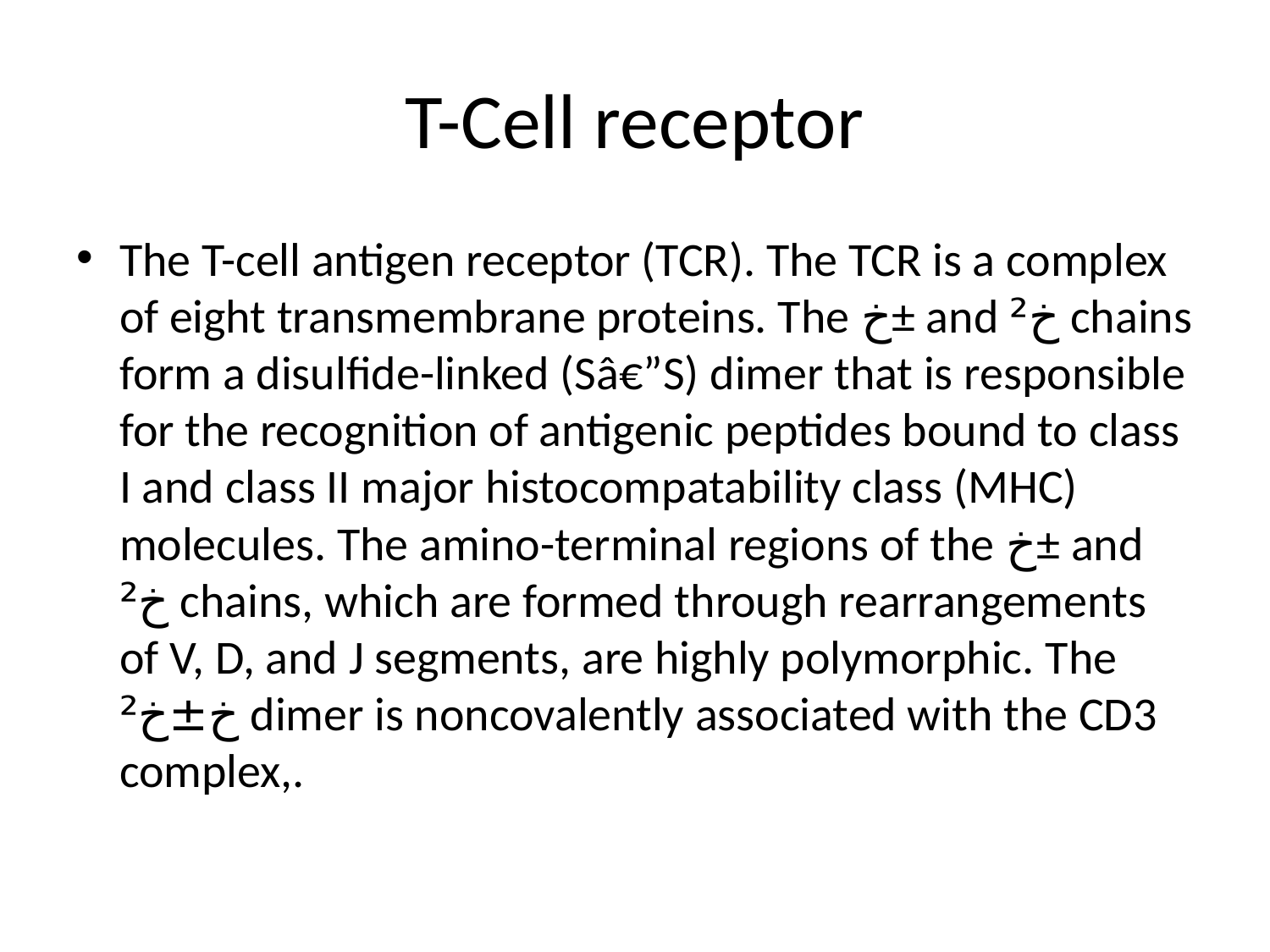

# T-Cell receptor
The T-cell antigen receptor (TCR). The TCR is a complex of eight transmembrane proteins. The خ± and خ² chains form a disulfide-linked (Sâ€”S) dimer that is responsible for the recognition of antigenic peptides bound to class I and class II major histocompatability class (MHC) molecules. The amino-terminal regions of the خ± and خ² chains, which are formed through rearrangements of V, D, and J segments, are highly polymorphic. The خ±خ² dimer is noncovalently associated with the CD3 complex,.